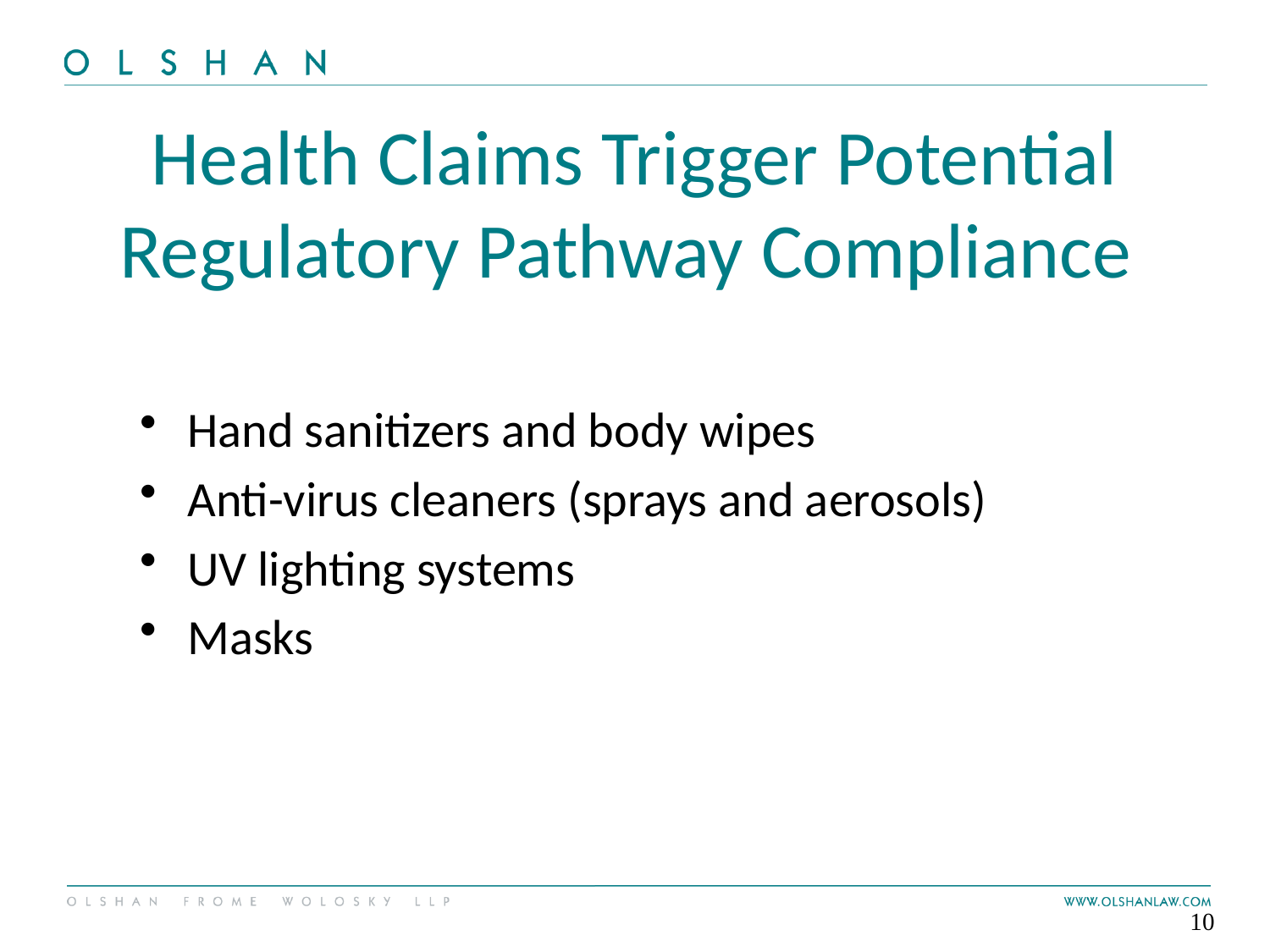

# Health Claims Trigger Potential Regulatory Pathway Compliance
Hand sanitizers and body wipes
Anti-virus cleaners (sprays and aerosols)
UV lighting systems
Masks
10